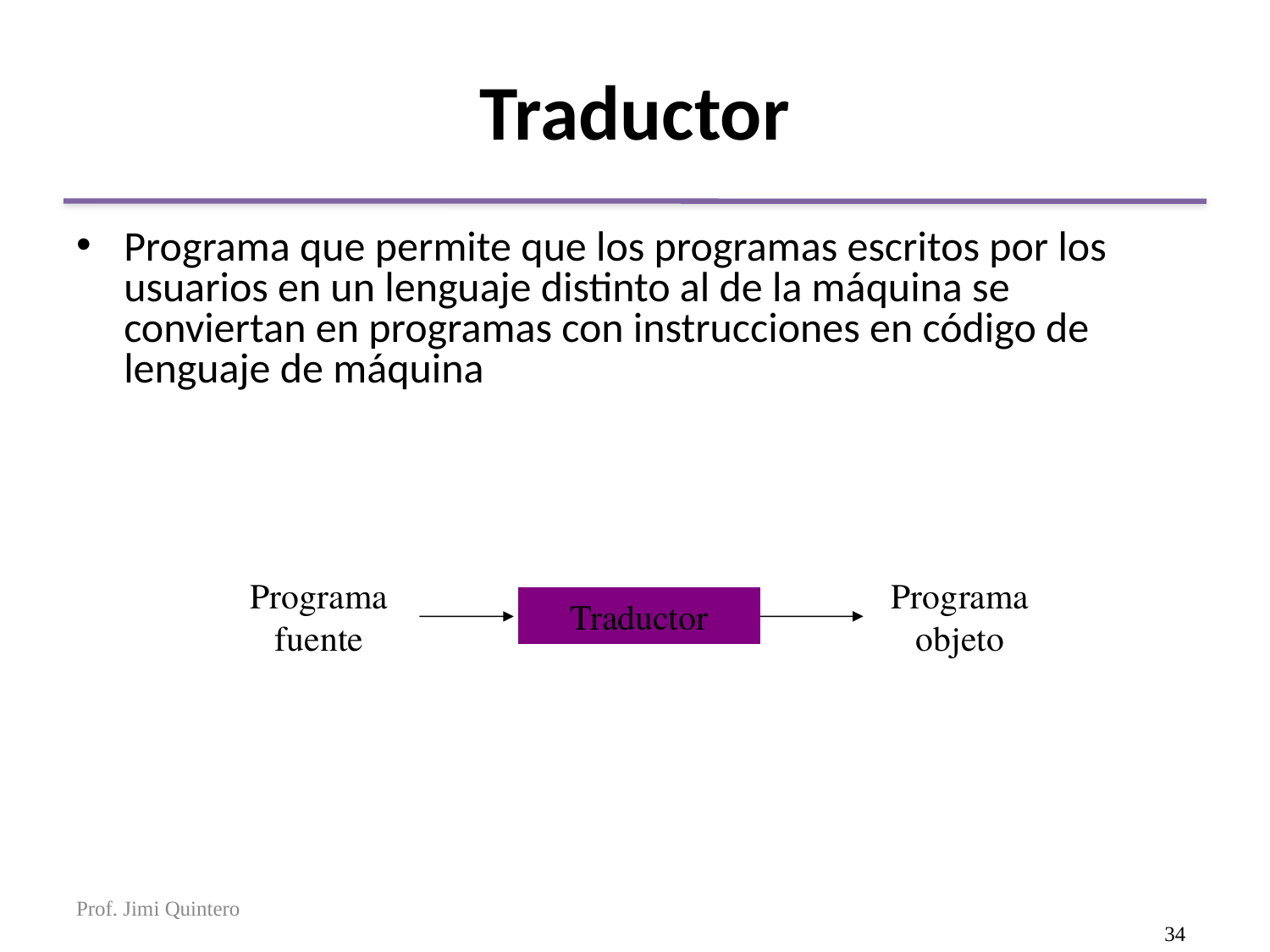

# Traductor
Programa que permite que los programas escritos por los usuarios en un lenguaje distinto al de la máquina se conviertan en programas con instrucciones en código de lenguaje de máquina
Programa fuente
Programa objeto
Traductor

Prof. Jimi Quintero
34